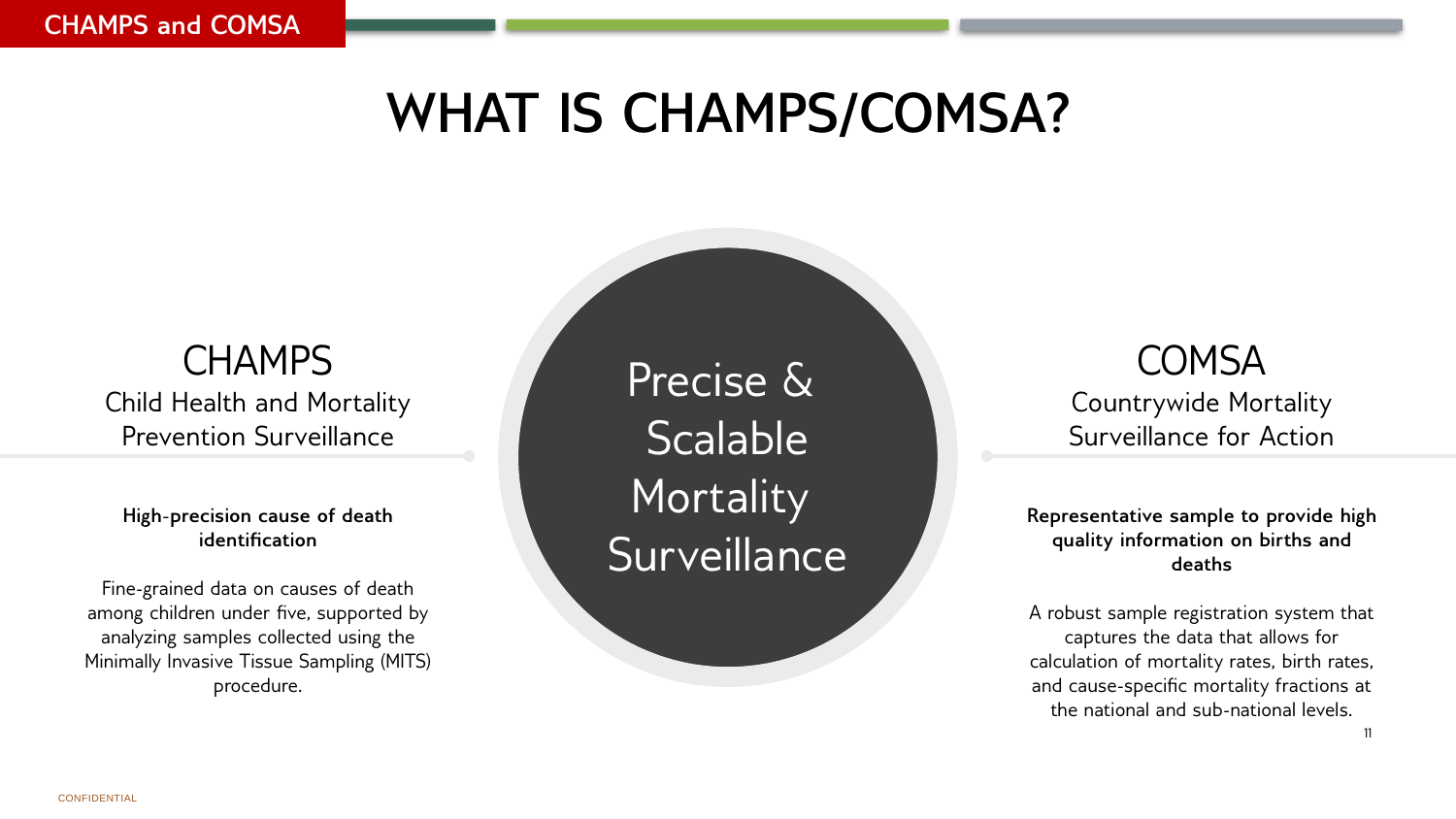

CHAMPS and COMSA
# What is CHAMPS/COMSA?

CHAMPS
Child Health and Mortality Prevention Surveillance

High-precision cause of death identification

Fine-grained data on causes of death among children under five, supported by analyzing samples collected using the Minimally Invasive Tissue Sampling (MITS) procedure.
COMSA
Countrywide Mortality Surveillance for Action

Representative sample to provide high quality information on births and deaths

A robust sample registration system that captures the data that allows for calculation of mortality rates, birth rates, and cause-specific mortality fractions at the national and sub-national levels.
Precise &
Scalable
Mortality
Surveillance
11